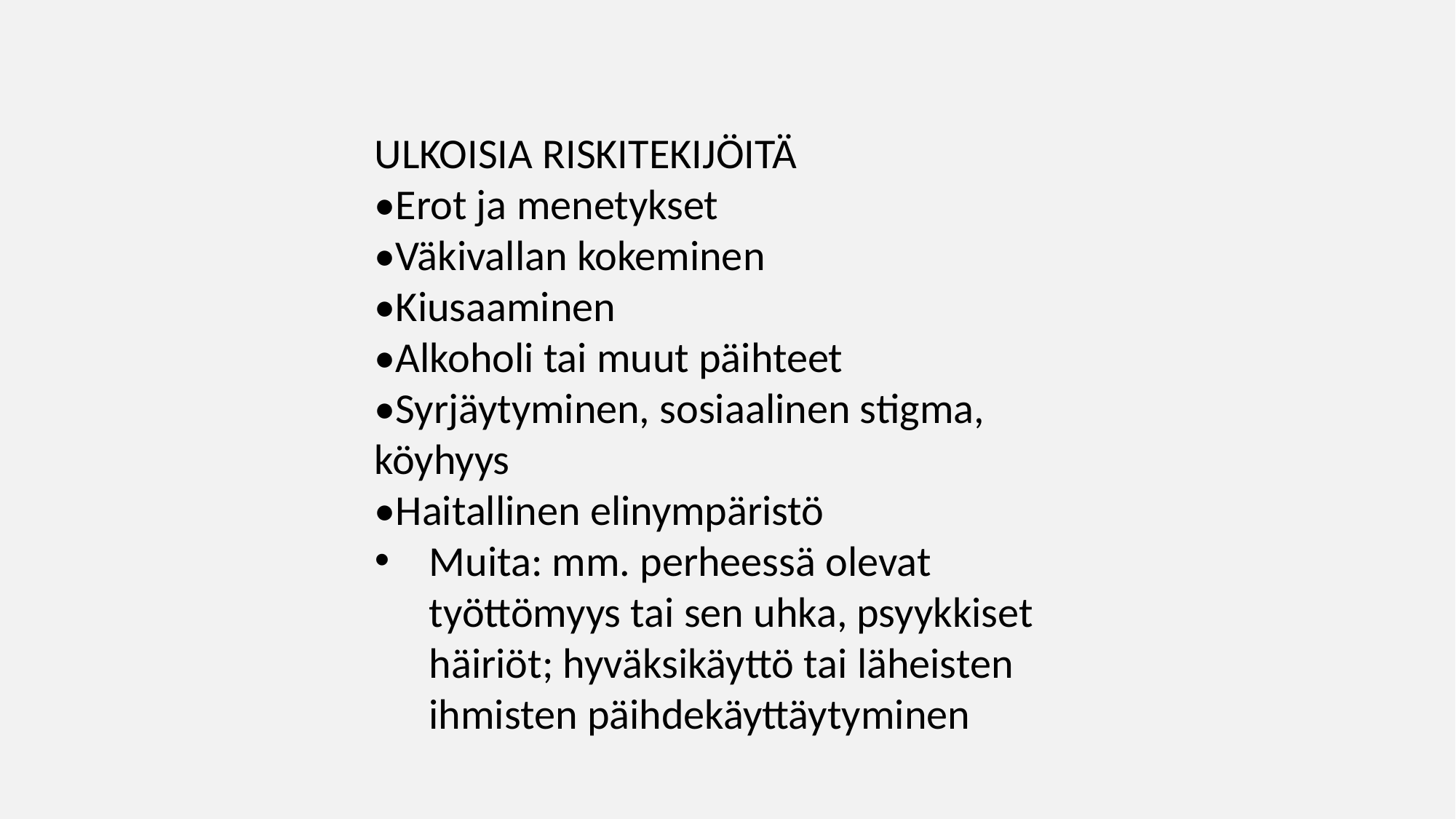

ULKOISIA RISKITEKIJÖITÄ
•Erot ja menetykset
•Väkivallan kokeminen
•Kiusaaminen
•Alkoholi tai muut päihteet
•Syrjäytyminen, sosiaalinen stigma, köyhyys
•Haitallinen elinympäristö
Muita: mm. perheessä olevat työttömyys tai sen uhka, psyykkiset häiriöt; hyväksikäyttö tai läheisten ihmisten päihdekäyttäytyminen